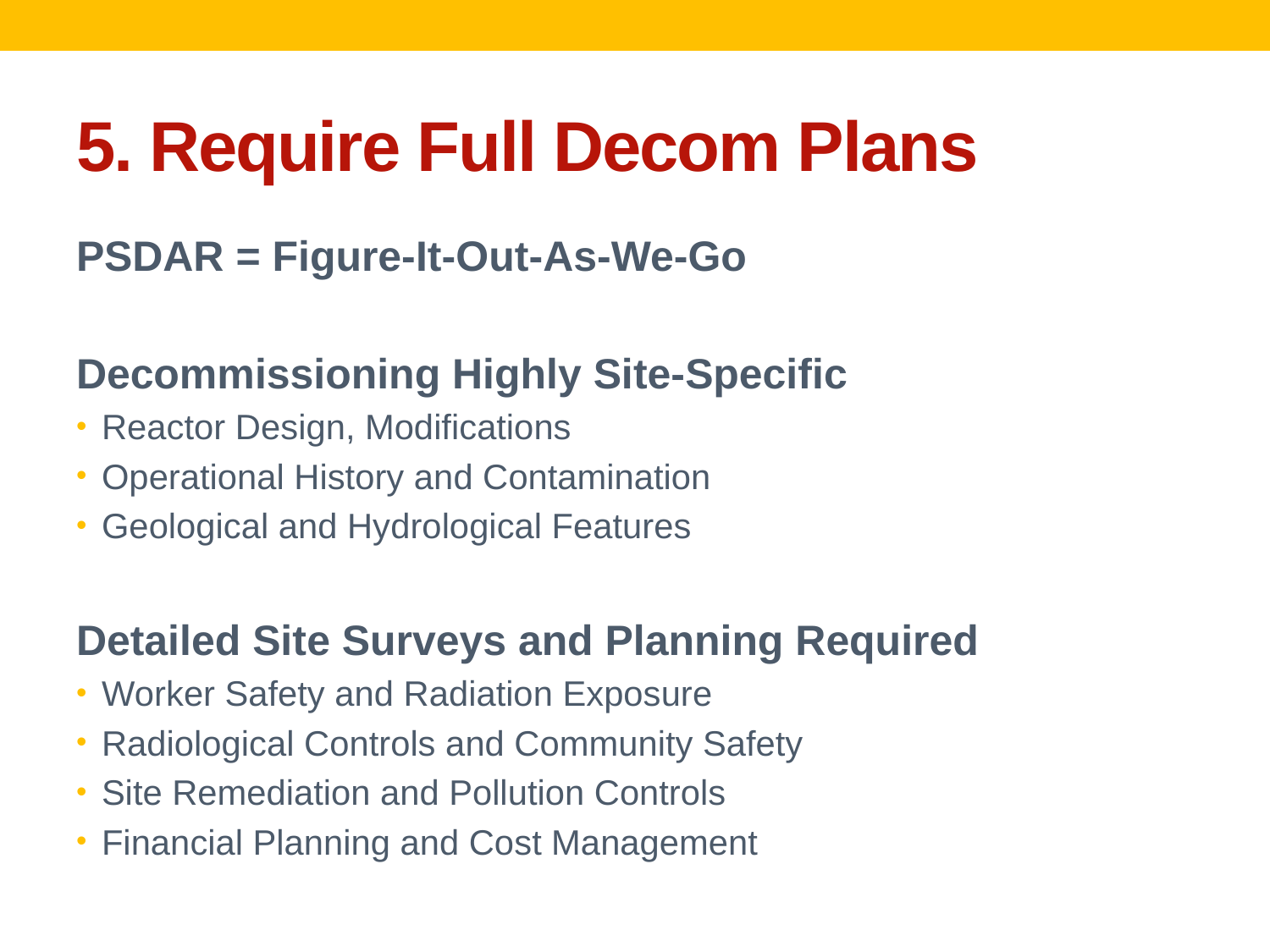

# 5. Require Full Decom Plans
PSDAR = Figure-It-Out-As-We-Go

Decommissioning Highly Site-Specific
Reactor Design, Modifications
Operational History and Contamination
Geological and Hydrological Features

Detailed Site Surveys and Planning Required
Worker Safety and Radiation Exposure
Radiological Controls and Community Safety
Site Remediation and Pollution Controls
Financial Planning and Cost Management